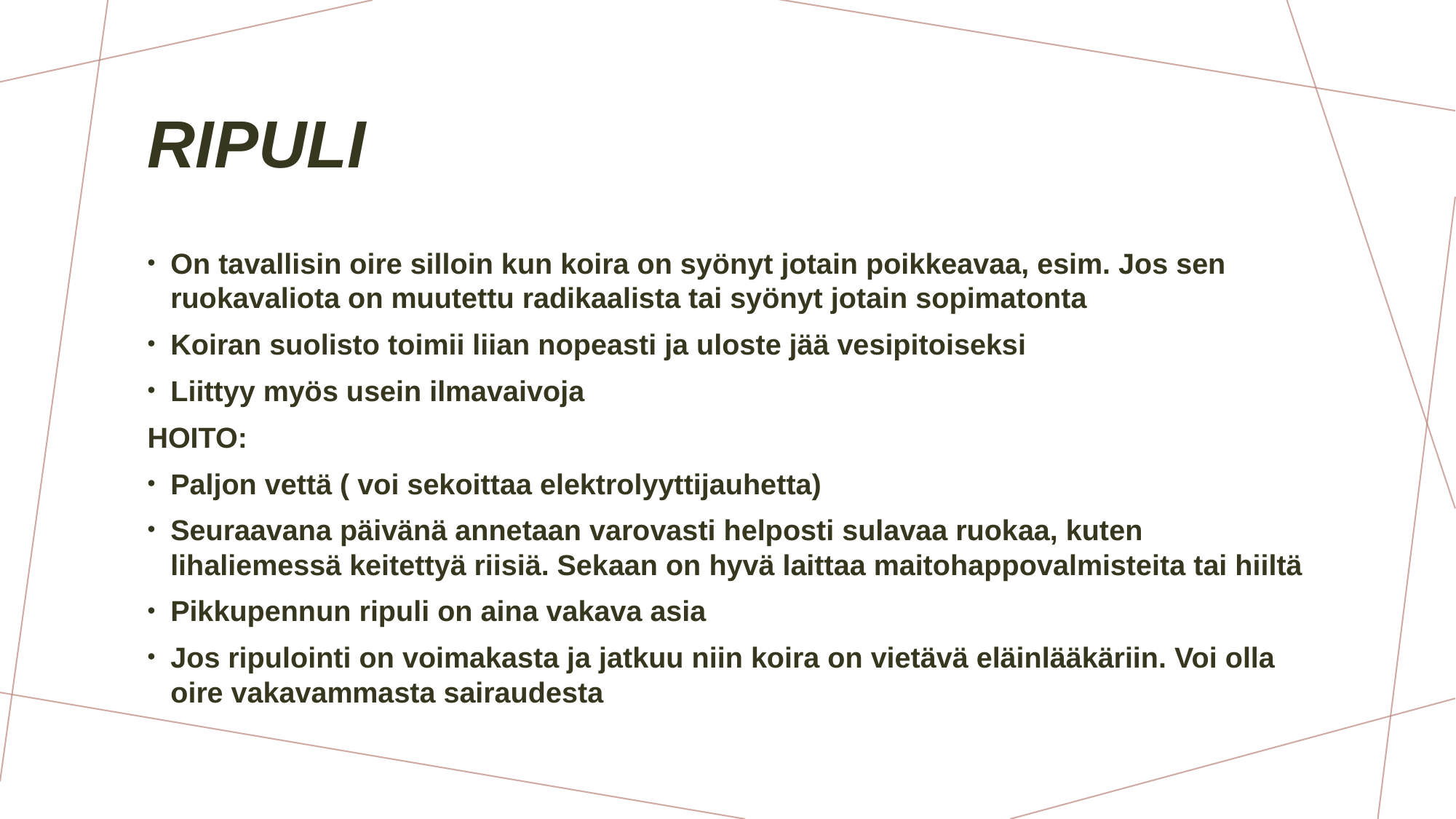

# Ripuli
On tavallisin oire silloin kun koira on syönyt jotain poikkeavaa, esim. Jos sen ruokavaliota on muutettu radikaalista tai syönyt jotain sopimatonta
Koiran suolisto toimii liian nopeasti ja uloste jää vesipitoiseksi
Liittyy myös usein ilmavaivoja
HOITO:
Paljon vettä ( voi sekoittaa elektrolyyttijauhetta)
Seuraavana päivänä annetaan varovasti helposti sulavaa ruokaa, kuten lihaliemessä keitettyä riisiä. Sekaan on hyvä laittaa maitohappovalmisteita tai hiiltä
Pikkupennun ripuli on aina vakava asia
Jos ripulointi on voimakasta ja jatkuu niin koira on vietävä eläinlääkäriin. Voi olla oire vakavammasta sairaudesta